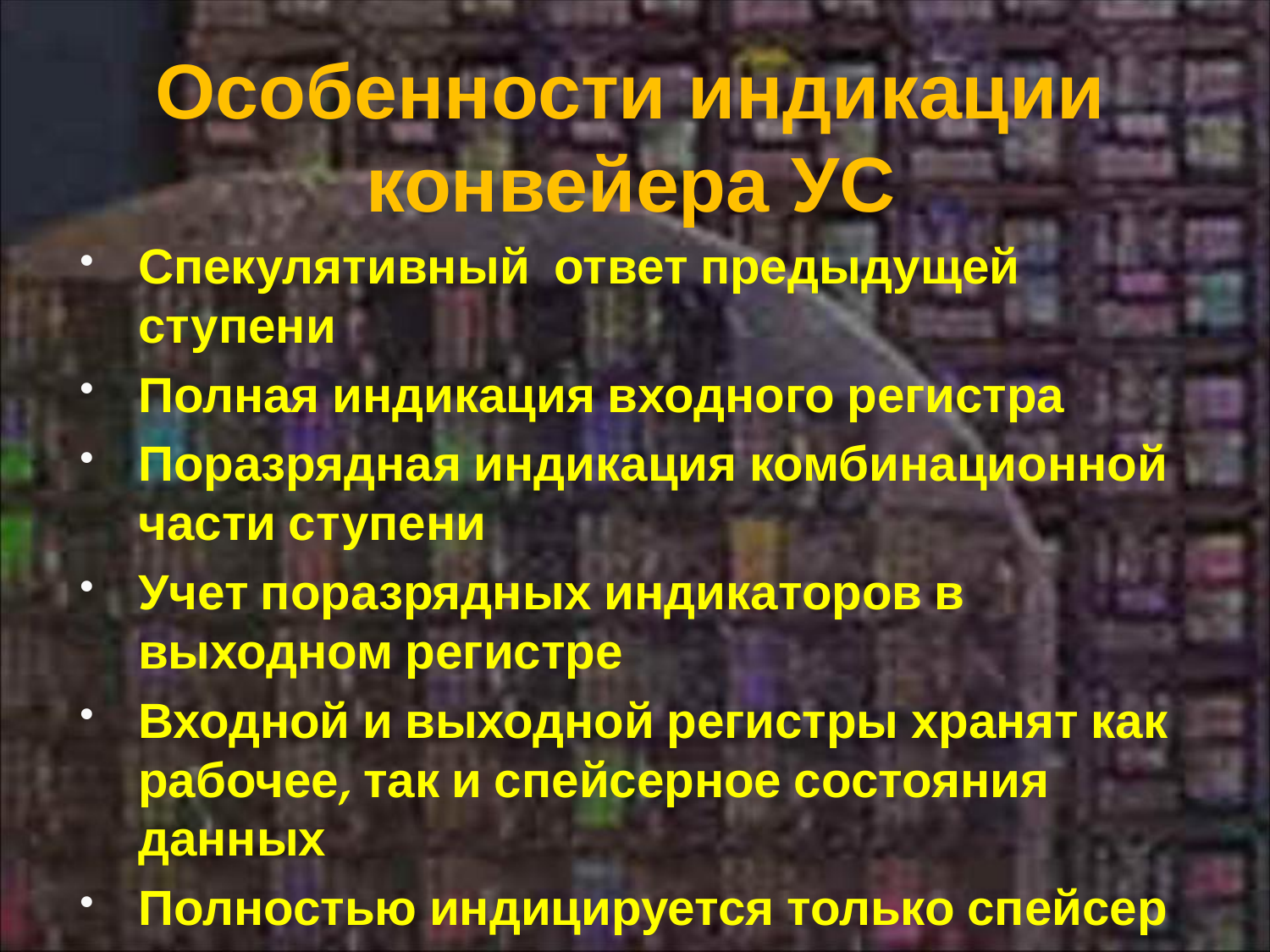

# Особенности индикации конвейера УС
Спекулятивный  ответ предыдущей ступени
Полная индикация входного регистра
Поразрядная индикация комбинационной части ступени
Учет поразрядных индикаторов в выходном регистре
Входной и выходной регистры хранят как рабочее, так и спейсерное состояния данных
Полностью индицируется только спейсер